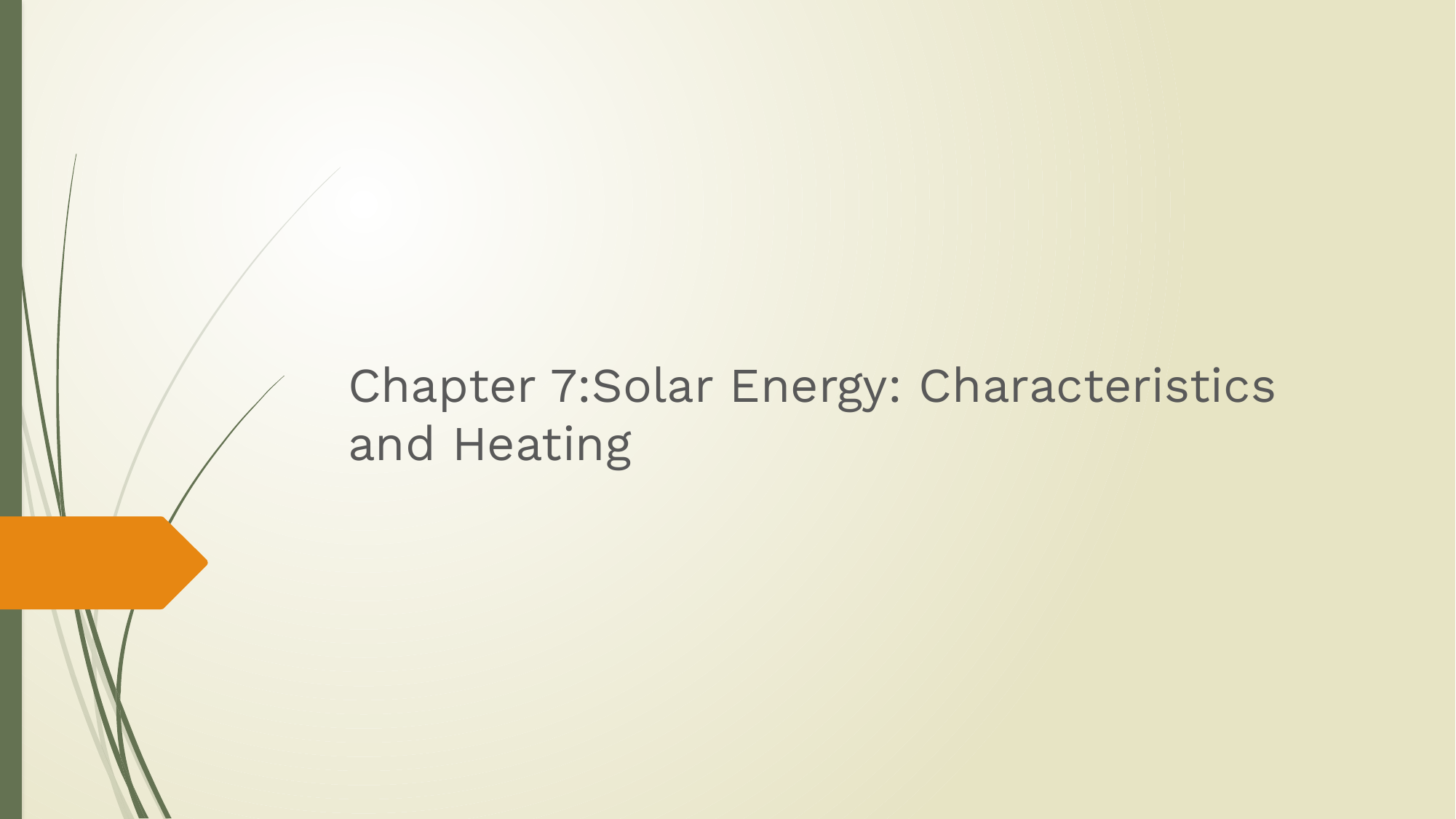

#
Chapter 7:Solar Energy: Characteristics and Heating